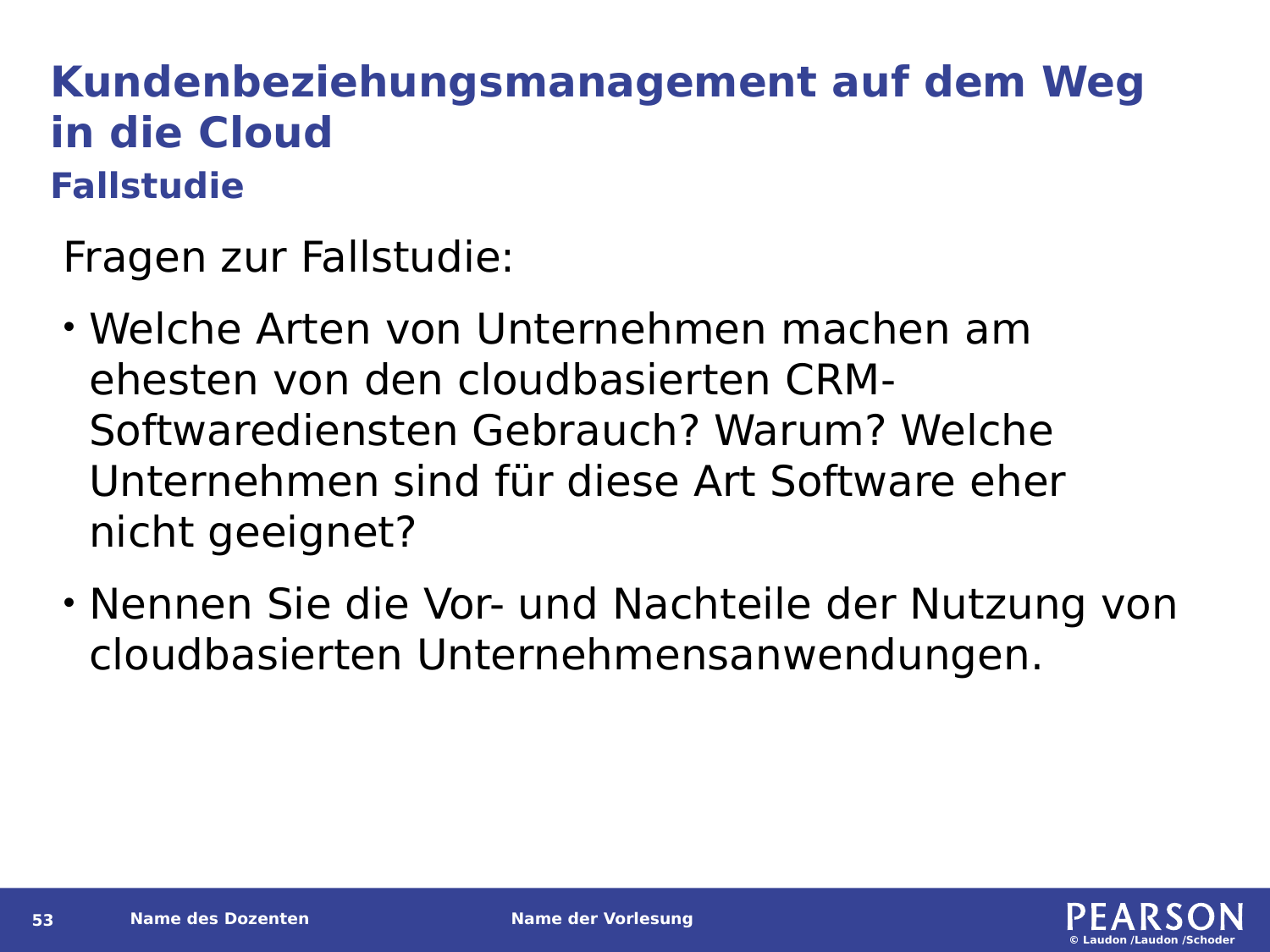

# Kundenbeziehungsmanagement auf dem Weg in die Cloud
Fallstudie
Fragen zur Fallstudie:
Welche Arten von Unternehmen machen am ehesten von den cloudbasierten CRM- Softwarediensten Gebrauch? Warum? Welche Unternehmen sind für diese Art Software eher nicht geeignet?
Nennen Sie die Vor- und Nachteile der Nutzung von cloudbasierten Unternehmensanwendungen.
53